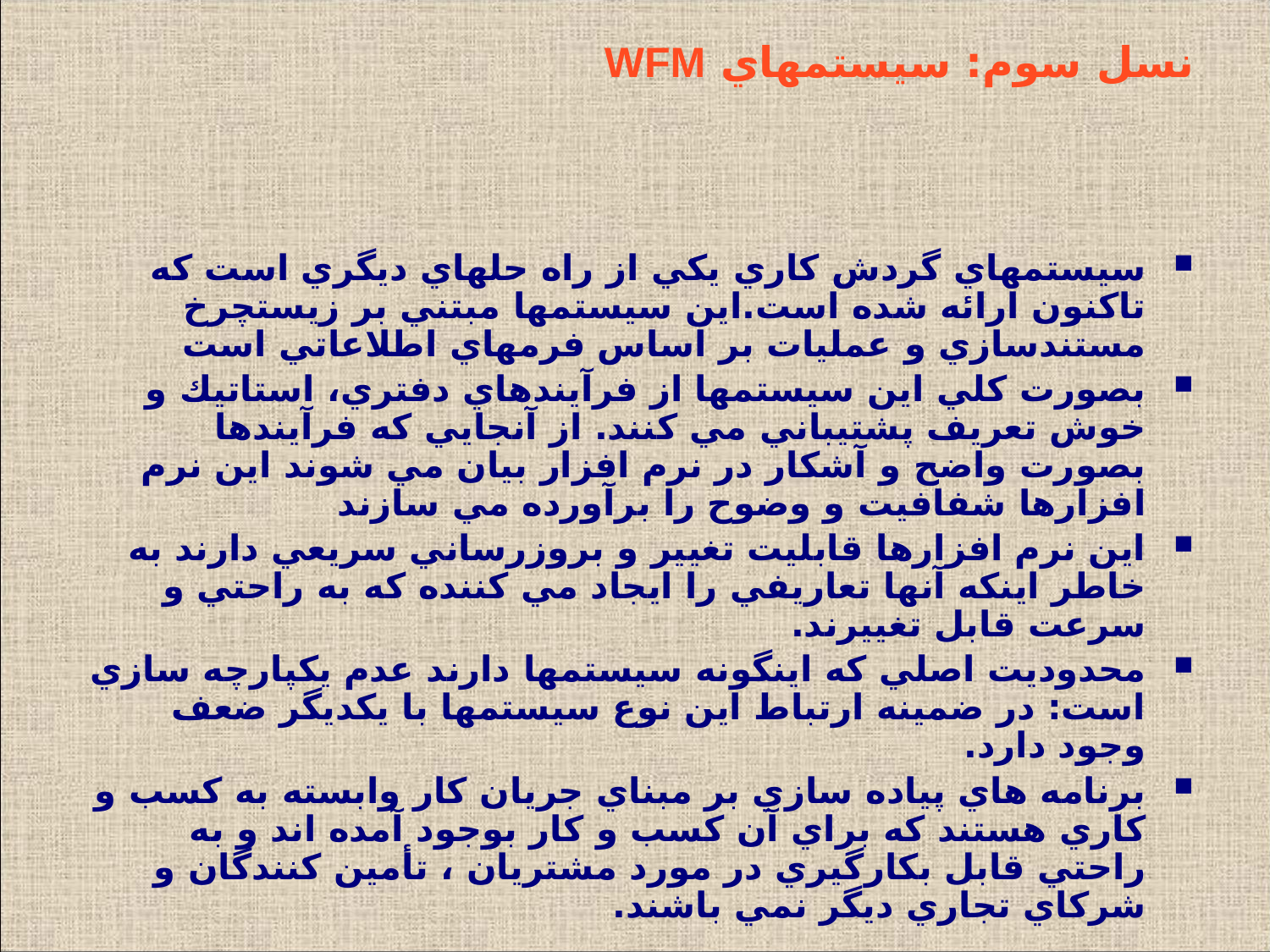

# نسل سوم: سيستمهاي WFM
سيستمهاي گردش كاري يكي از راه حلهاي ديگري است كه تاكنون ارائه شده است.اين سيستمها مبتني بر زيستچرخ مستندسازي و عمليات بر اساس فرمهاي اطلاعاتي است
بصورت كلي اين سيستمها از فرآيندهاي دفتري، استاتيك و خوش تعريف پشتيباني مي كنند. از آنجايي كه فرآيندها بصورت واضح و آشكار در نرم افزار بيان مي شوند اين نرم افزارها شفافيت و وضوح را برآورده مي سازند
اين نرم افزارها قابليت تغيير و بروزرساني سريعي دارند به خاطر اينكه آنها تعاريفي را ايجاد مي كننده كه به راحتي و سرعت قابل تغييرند.
محدوديت اصلي كه اينگونه سيستمها دارند عدم يكپارچه سازي است: در ضمينه ارتباط اين نوع سيستمها با يكديگر ضعف وجود دارد.
برنامه هاي پياده سازي بر مبناي جريان كار وابسته به كسب و كاري هستند كه براي آن كسب و كار بوجود آمده اند و به راحتي قابل بكارگيري در مورد مشتريان ، تأمين كنندگان و شركاي تجاري ديگر نمي باشند.